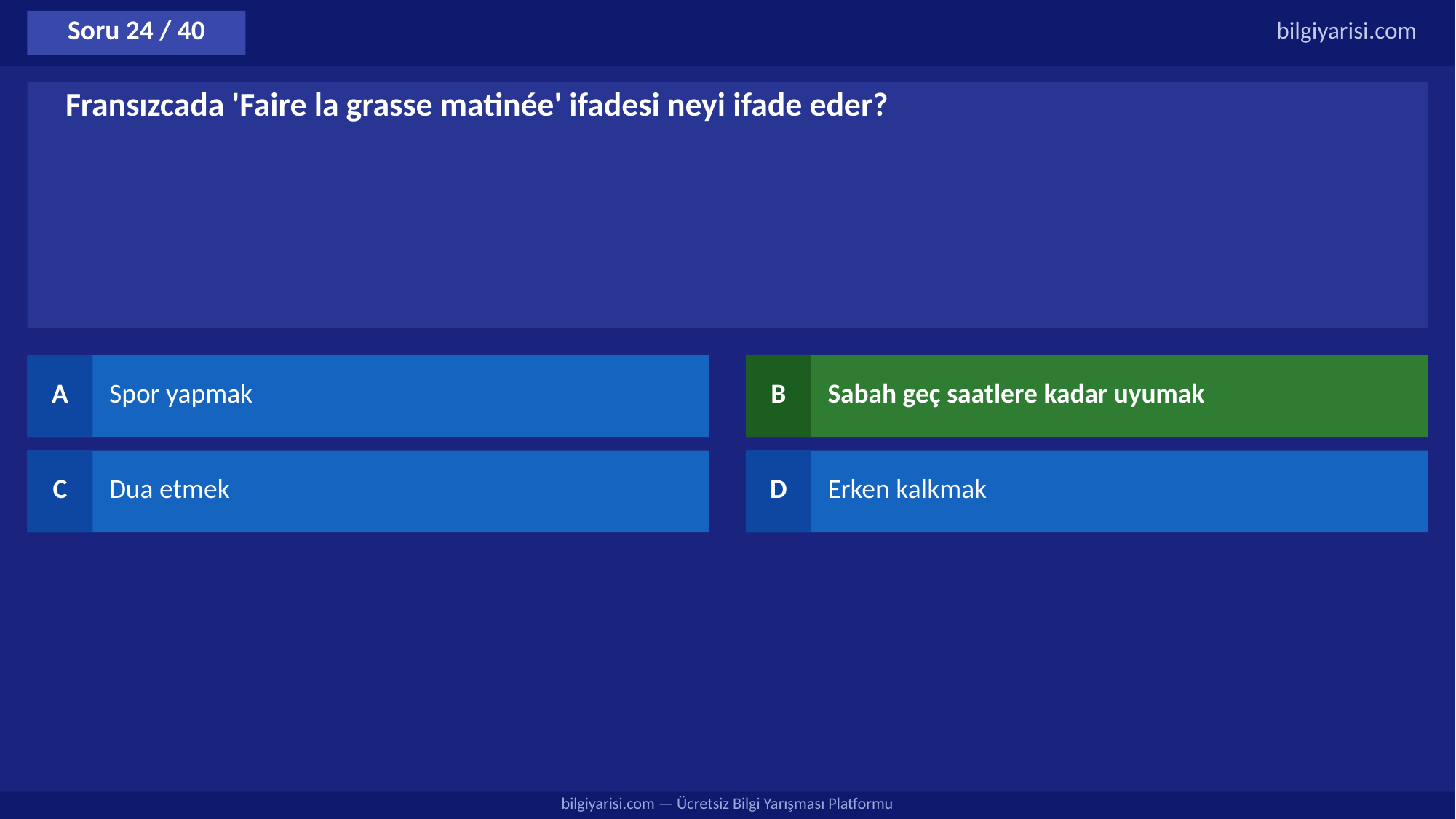

Soru 24 / 40
bilgiyarisi.com

Fransızcada 'Faire la grasse matinée' ifadesi neyi ifade eder?

A
Spor yapmak

B
Sabah geç saatlere kadar uyumak

C
Dua etmek

D
Erken kalkmak
bilgiyarisi.com — Ücretsiz Bilgi Yarışması Platformu